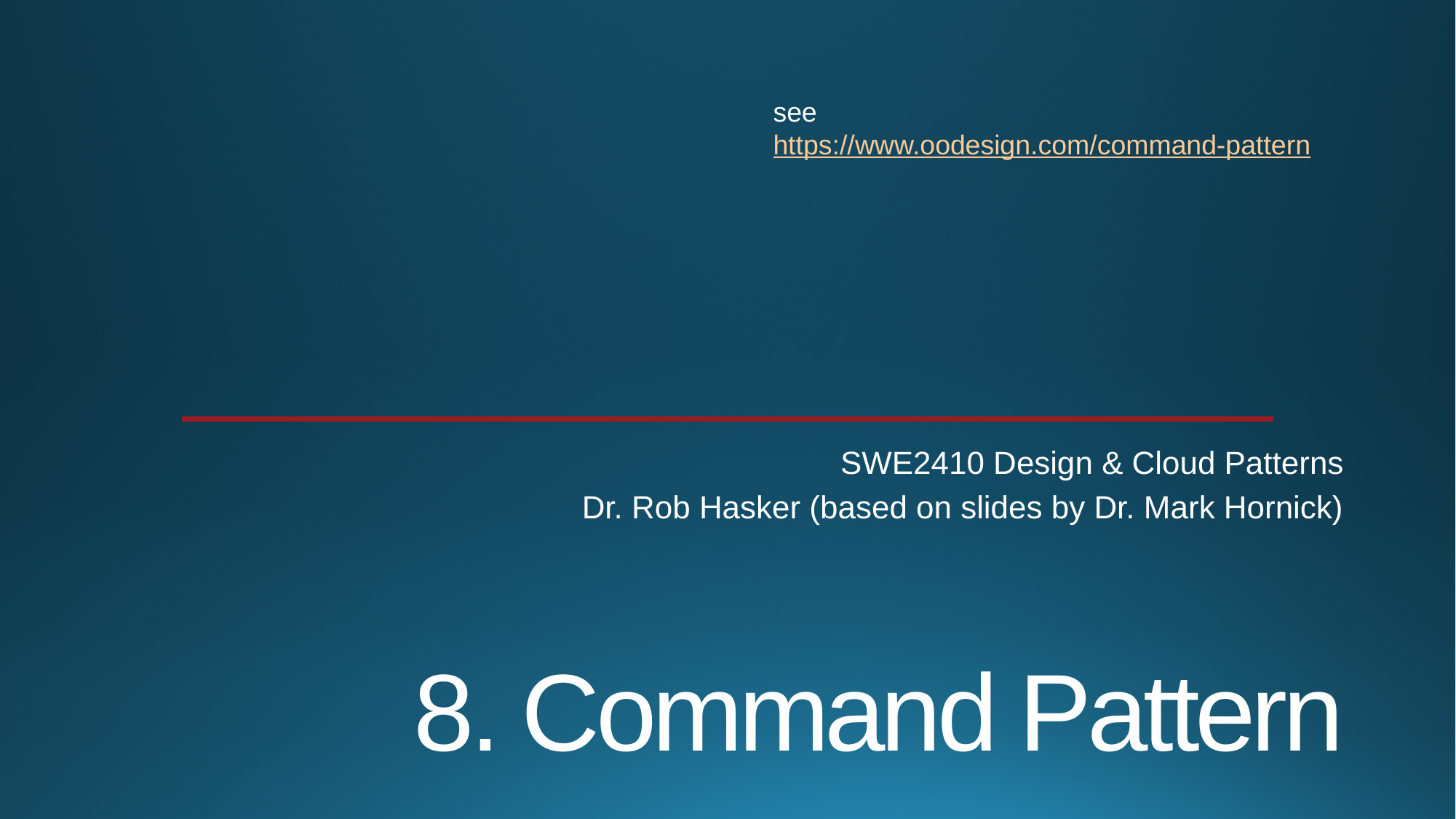

see https://www.oodesign.com/command-pattern
SWE2410 Design & Cloud Patterns
Dr. Rob Hasker (based on slides by Dr. Mark Hornick)
# 8. Command Pattern